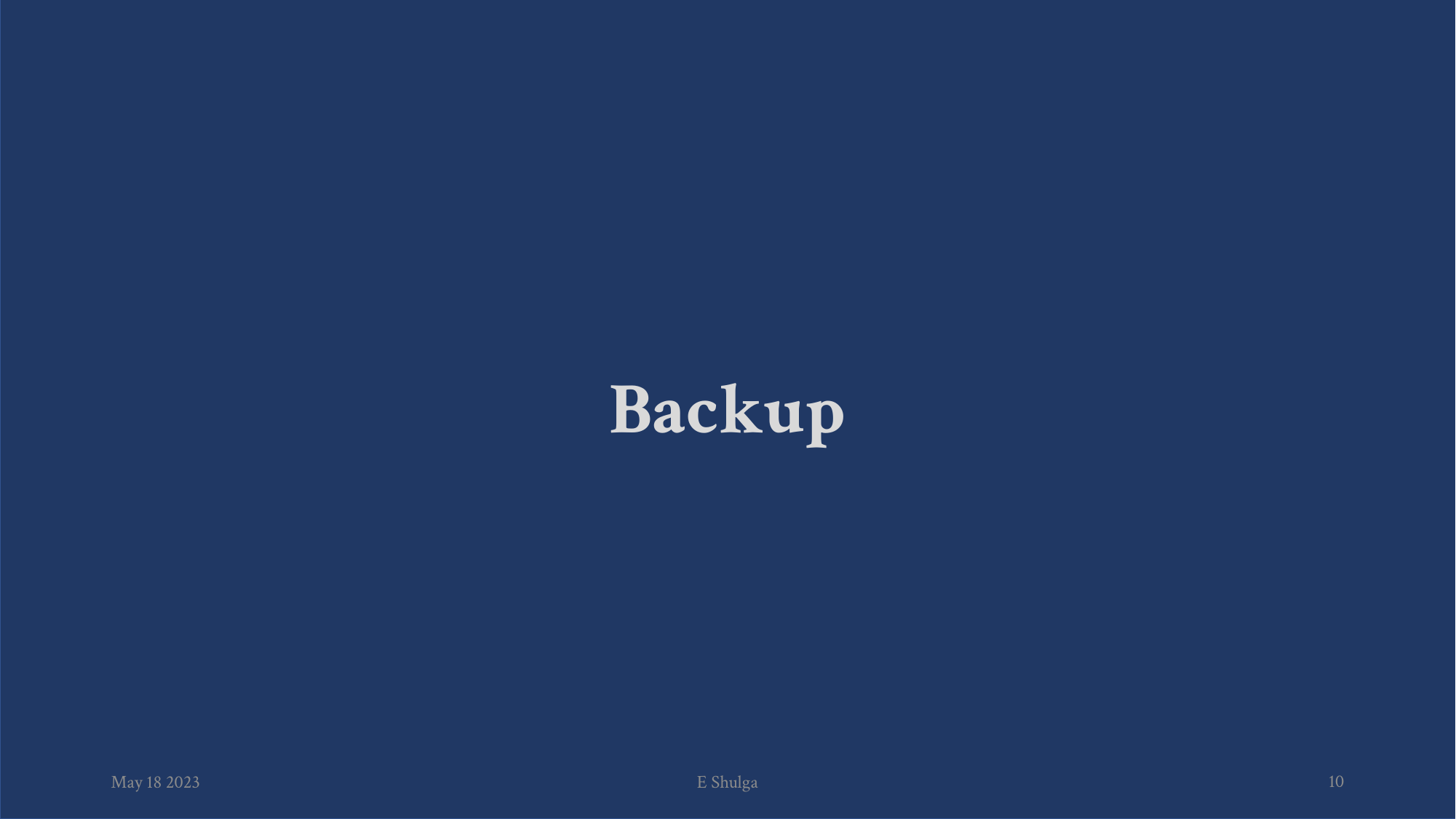

# Backup
May 18 2023
E Shulga
10